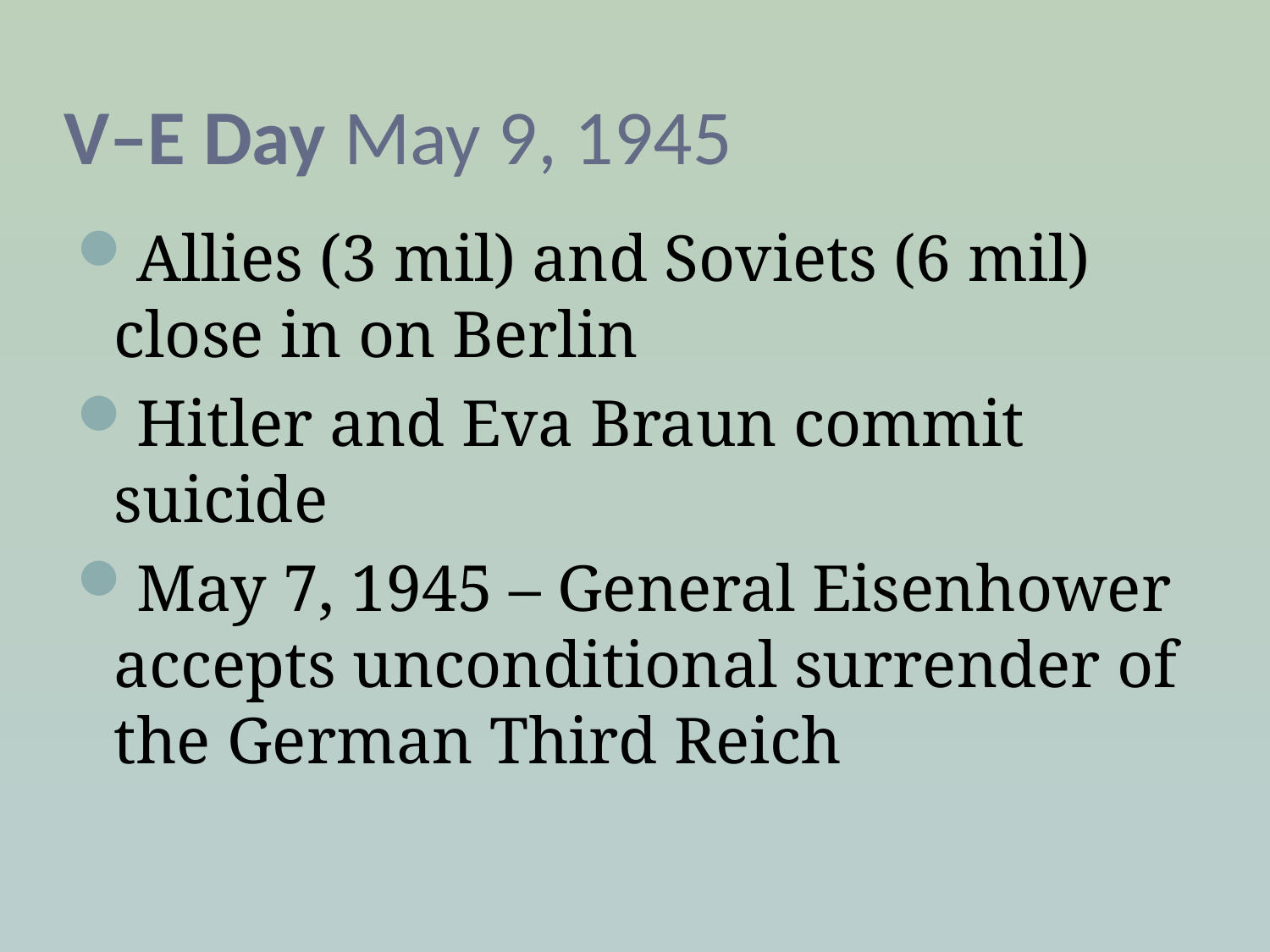

# V–E Day May 9, 1945
Allies (3 mil) and Soviets (6 mil) close in on Berlin
Hitler and Eva Braun commit suicide
May 7, 1945 – General Eisenhower accepts unconditional surrender of the German Third Reich